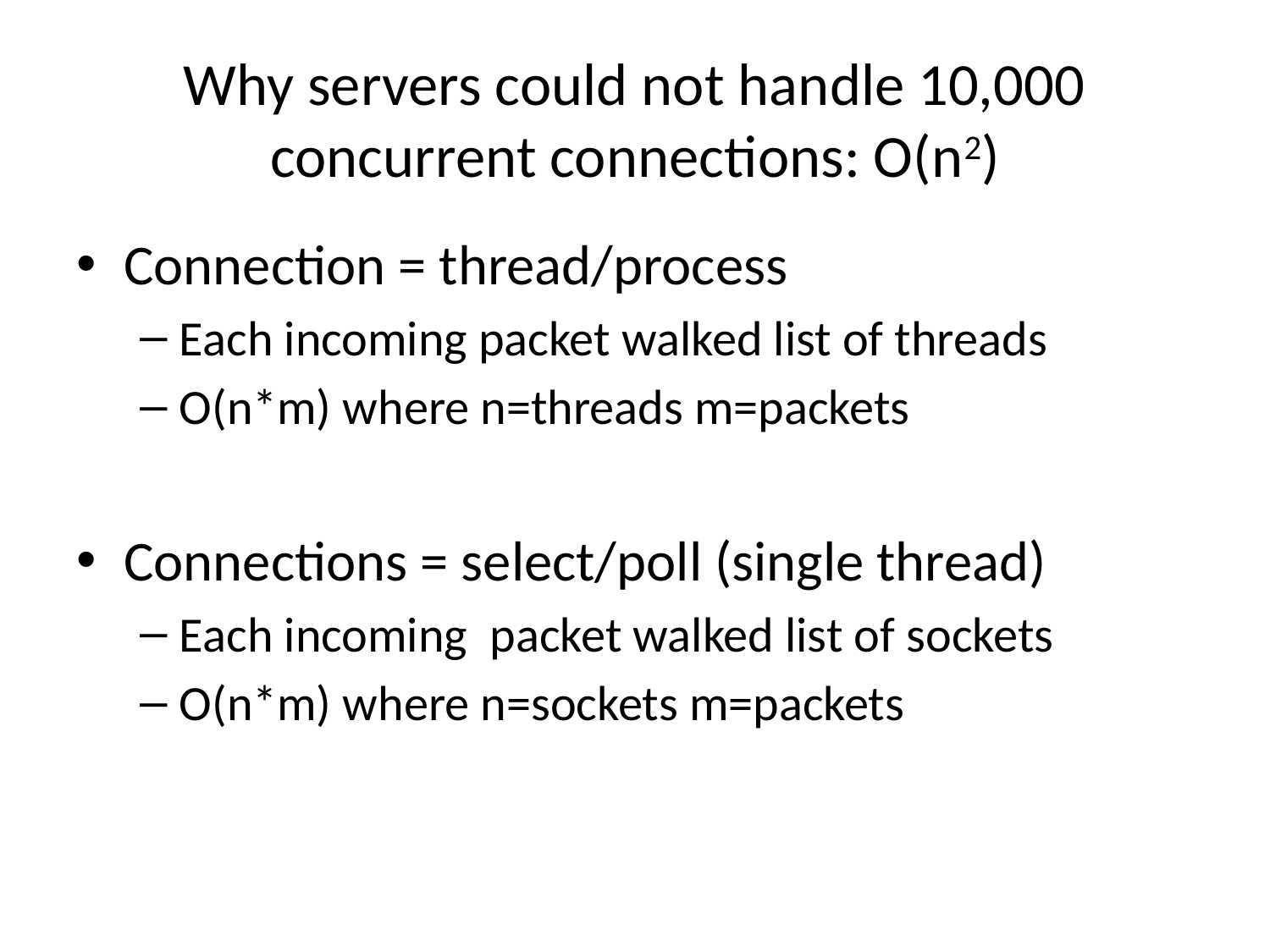

# Why servers could not handle 10,000 concurrent connections: O(n2)
Connection = thread/process
Each incoming packet walked list of threads
O(n*m) where n=threads m=packets

Connections = select/poll (single thread)
Each incoming  packet walked list of sockets
O(n*m) where n=sockets m=packets